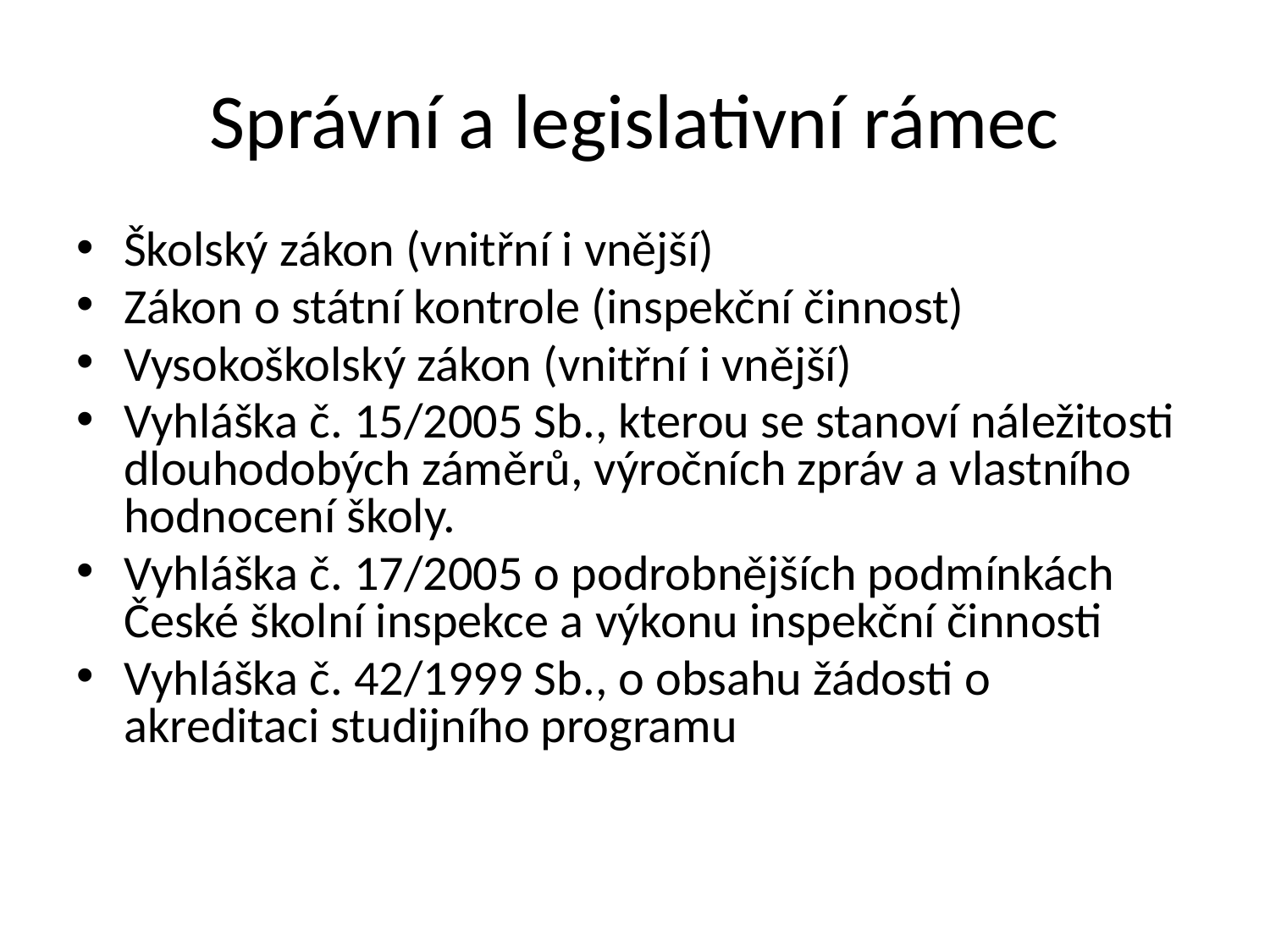

# Správní a legislativní rámec
Školský zákon (vnitřní i vnější)
Zákon o státní kontrole (inspekční činnost)
Vysokoškolský zákon (vnitřní i vnější)
Vyhláška č. 15/2005 Sb., kterou se stanoví náležitosti dlouhodobých záměrů, výročních zpráv a vlastního hodnocení školy.
Vyhláška č. 17/2005 o podrobnějších podmínkách České školní inspekce a výkonu inspekční činnosti
Vyhláška č. 42/1999 Sb., o obsahu žádosti o akreditaci studijního programu